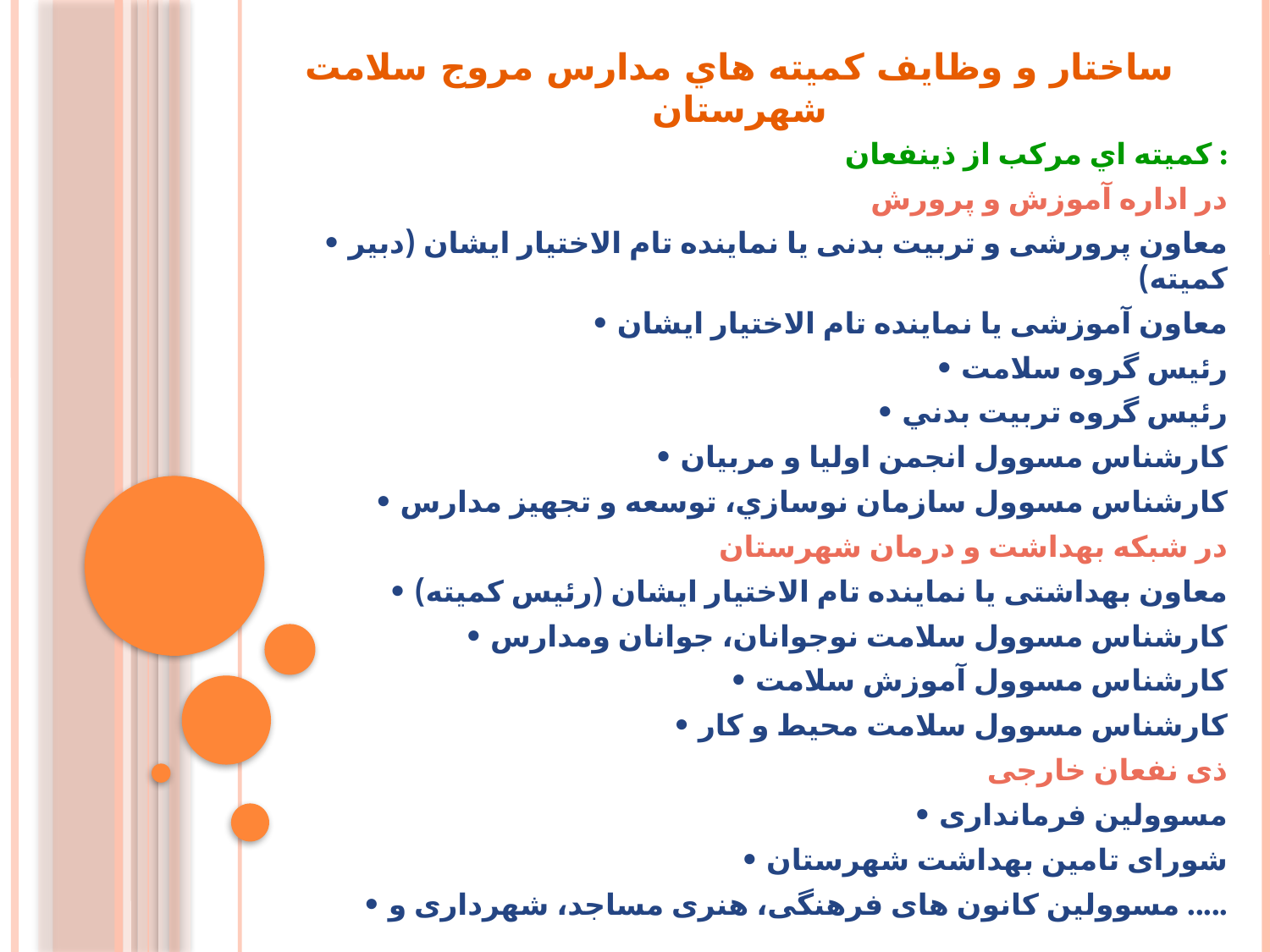

# ساختار و وظايف كميته هاي مدارس مروج سلامت شهرستان
كميته اي مركب از ذينفعان :
در اداره آموزش و پرورش
• معاون پرورشی و تربیت بدنی یا نماینده تام الاختیار ایشان (دبیر کمیته)
• معاون آموزشی یا نماینده تام الاختیار ایشان
• رئیس گروه سلامت
• رئيس گروه تربيت بدني
• كارشناس مسوول انجمن اوليا و مربيان
• كارشناس مسوول سازمان نوسازي، توسعه و تجهیز مدارس
در شبکه بهداشت و درمان شهرستان
• معاون بهداشتی یا نماینده تام الاختیار ایشان (رئیس کمیته)
• کارشناس مسوول سلامت نوجوانان، جوانان ومدارس
• كارشناس مسوول آموزش سلامت
• كارشناس مسوول سلامت محيط و کار
ذی نفعان خارجی
• مسوولین فرمانداری
• شورای تامین بهداشت شهرستان
• مسوولین کانون های فرهنگی، هنری مساجد، شهرداری و .....